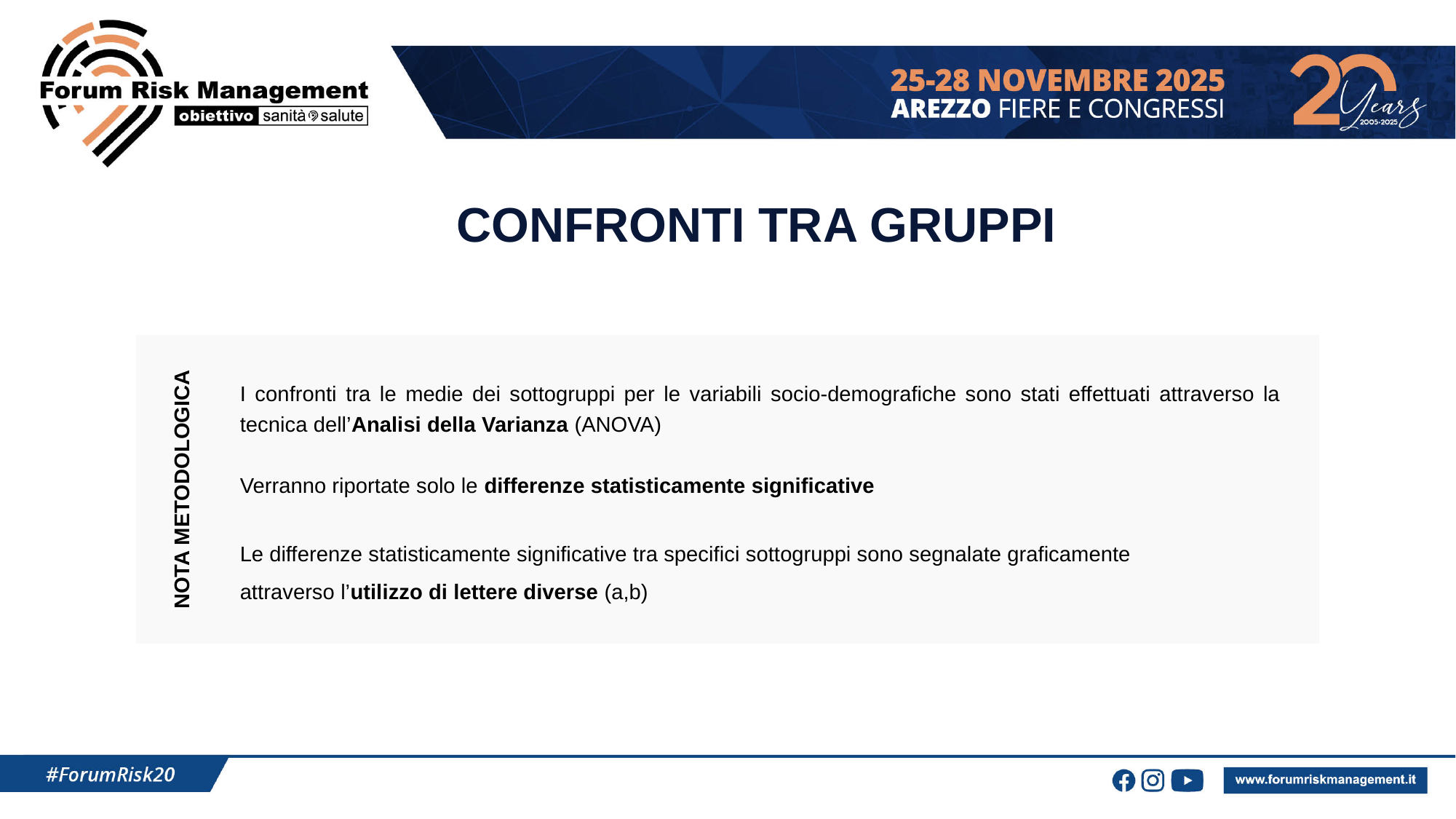

# CONFRONTI TRA GRUPPI

I confronti tra le medie dei sottogruppi per le variabili socio-demografiche sono stati effettuati attraverso la tecnica dell’Analisi della Varianza (ANOVA)

Verranno riportate solo le differenze statisticamente significative

Le differenze statisticamente significative tra specifici sottogruppi sono segnalate graficamente
attraverso l’utilizzo di lettere diverse (a,b)
NOTA METODOLOGICA